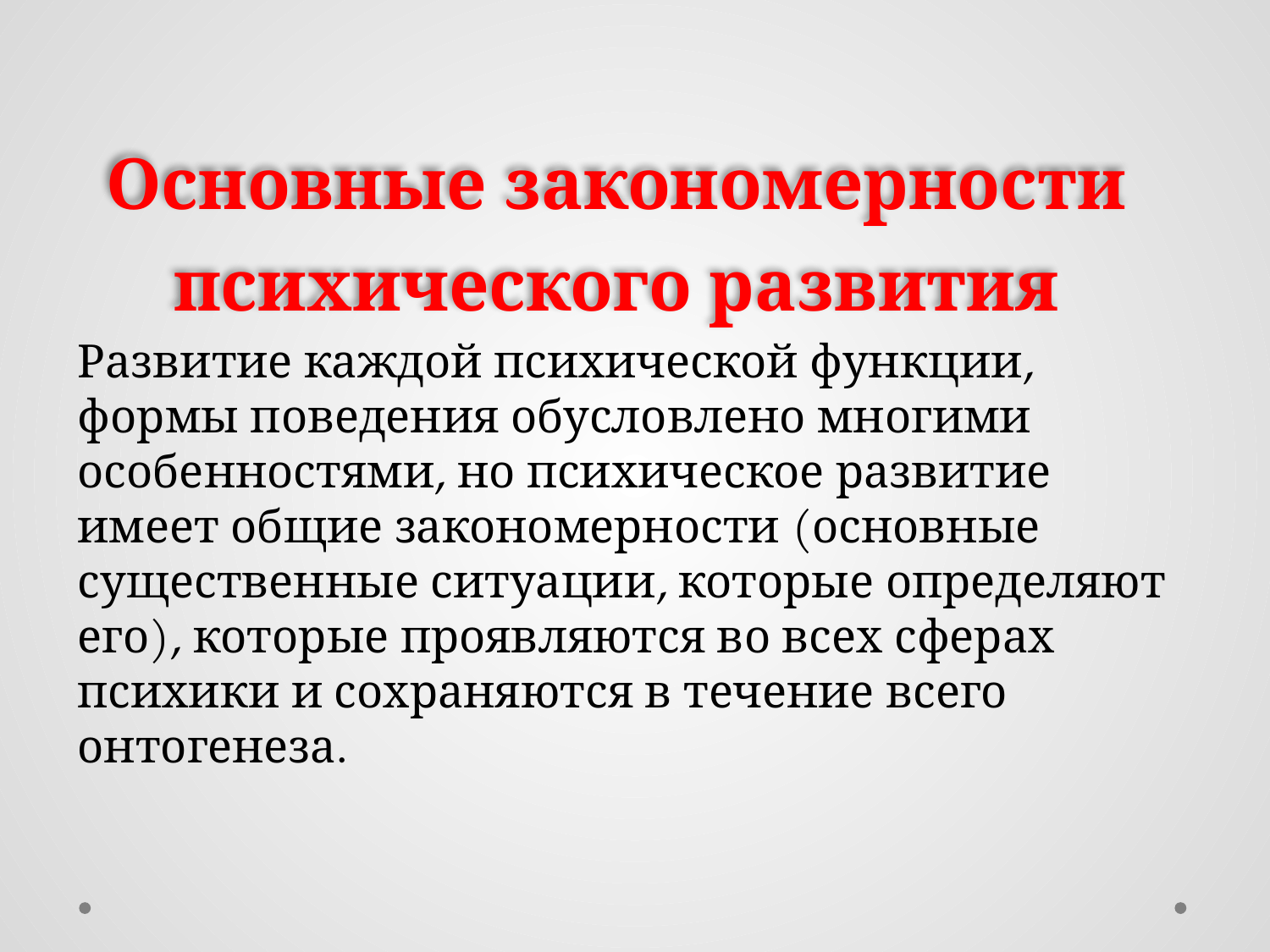

# Основные закономерности психического развития

Развитие каждой психической функции, формы поведения обусловлено многими особенностями, но психическое развитие имеет общие закономерности (основные существенные ситуации, которые определяют его), которые проявляются во всех сферах психики и сохраняются в течение всего онтогенеза.